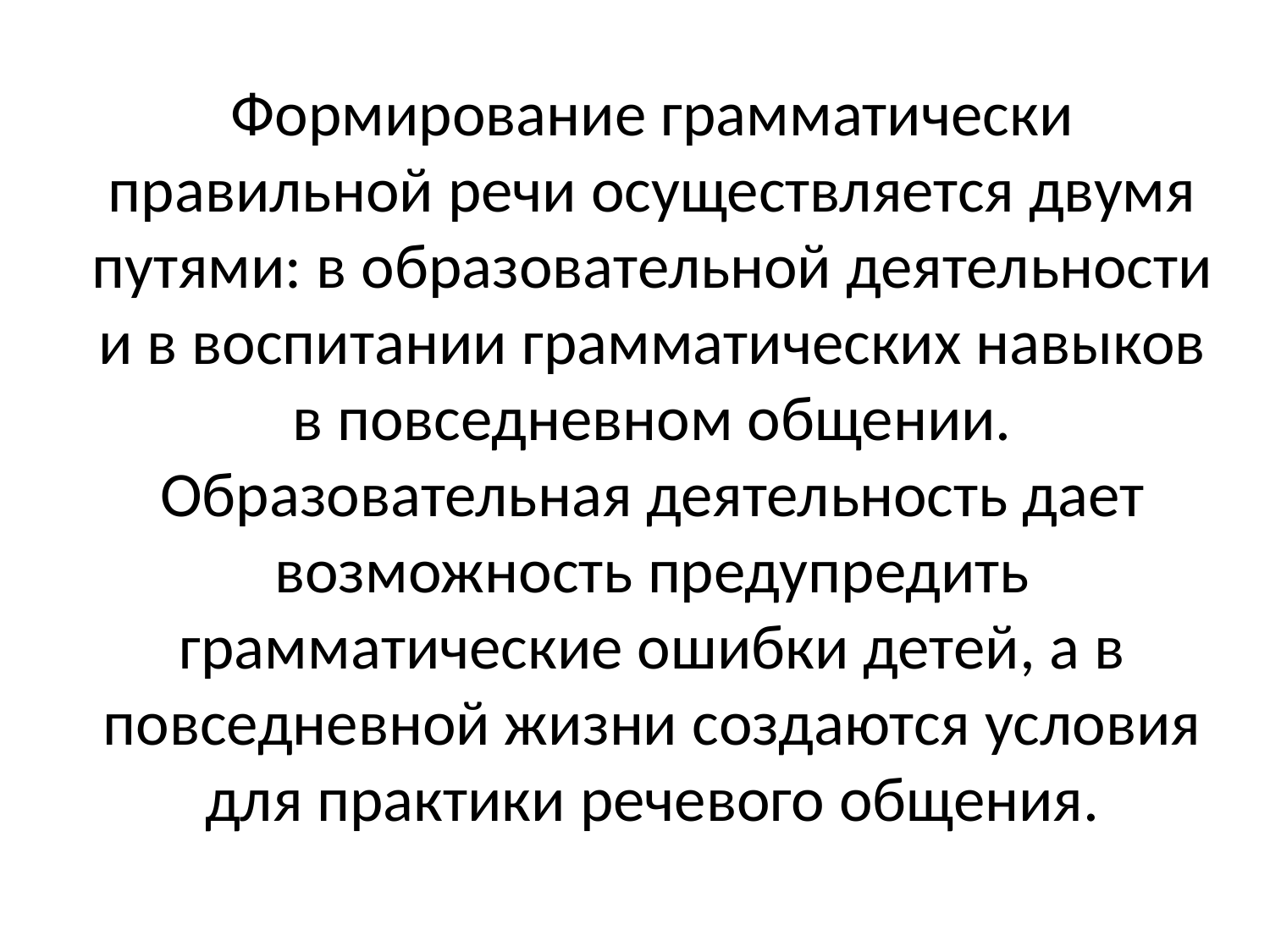

Формирование грамматически правильной речи осуществляется двумя путями: в образовательной деятельности и в воспитании грамматических навыков в повседневном общении. Образовательная деятельность дает возможность предупредить грамматические ошибки детей, а в повседневной жизни создаются условия для практики речевого общения.